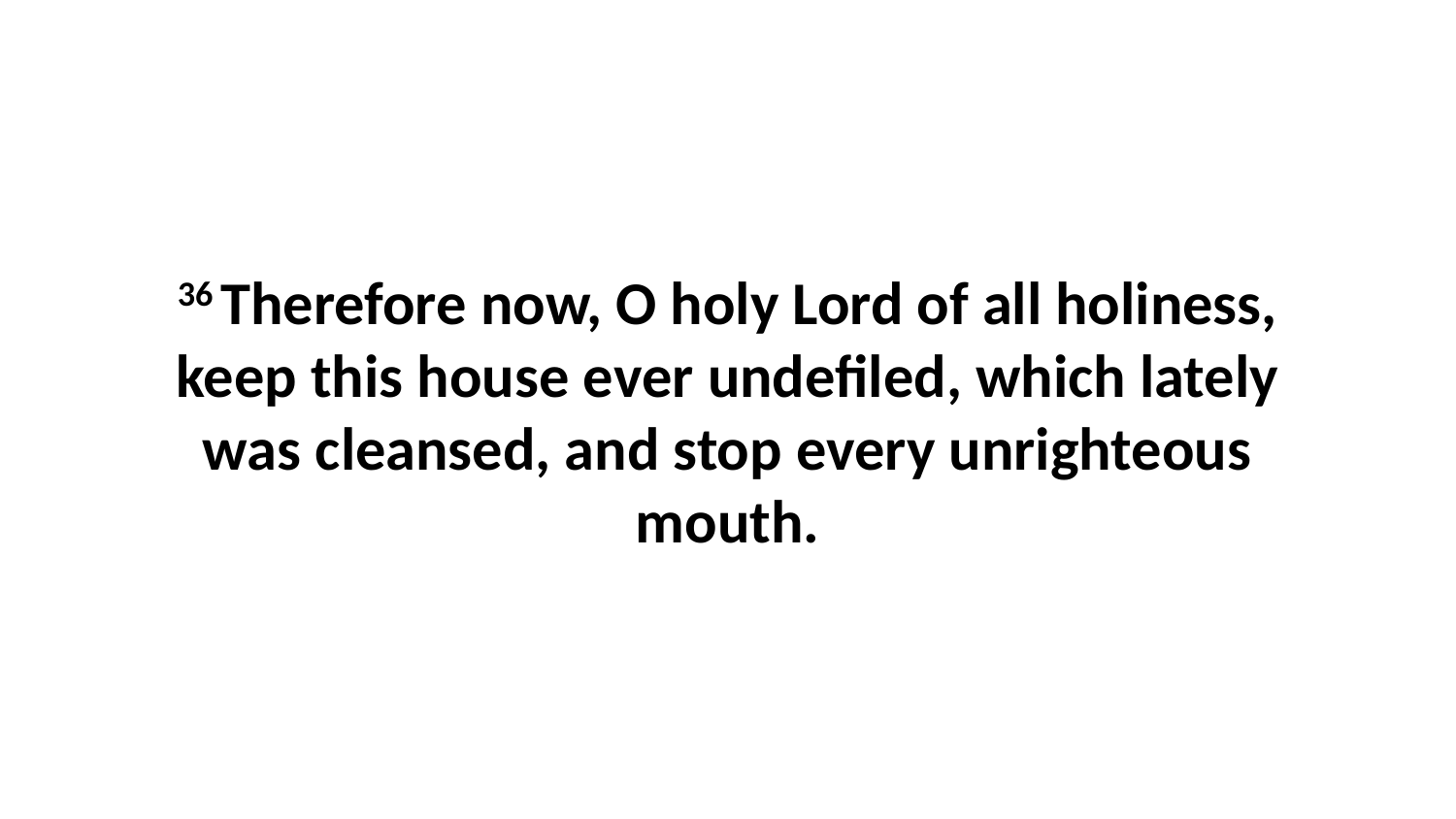

36 Therefore now, O holy Lord of all holiness, keep this house ever undefiled, which lately was cleansed, and stop every unrighteous mouth.